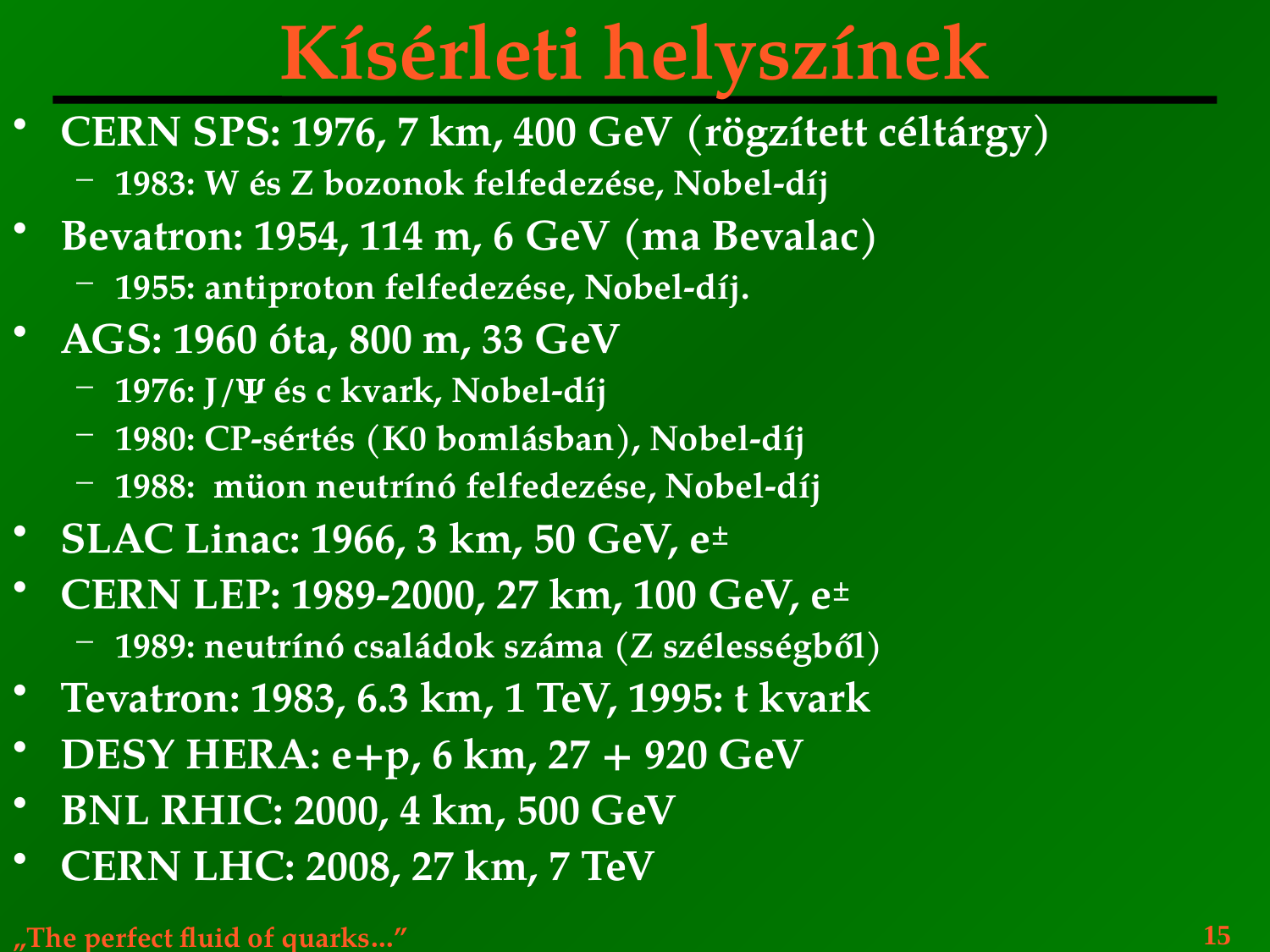

# Kísérleti helyszínek
CERN SPS: 1976, 7 km, 400 GeV (rögzített céltárgy)
1983: W és Z bozonok felfedezése, Nobel-díj
Bevatron: 1954, 114 m, 6 GeV (ma Bevalac)
1955: antiproton felfedezése, Nobel-díj.
AGS: 1960 óta, 800 m, 33 GeV
1976: J/Ψ és c kvark, Nobel-díj
1980: CP-sértés (K0 bomlásban), Nobel-díj
1988:  müon neutrínó felfedezése, Nobel-díj
SLAC Linac: 1966, 3 km, 50 GeV, e±
CERN LEP: 1989-2000, 27 km, 100 GeV, e±
1989: neutrínó családok száma (Z szélességből)
Tevatron: 1983, 6.3 km, 1 TeV, 1995: t kvark
DESY HERA: e+p, 6 km, 27 + 920 GeV
BNL RHIC: 2000, 4 km, 500 GeV
CERN LHC: 2008, 27 km, 7 TeV
15